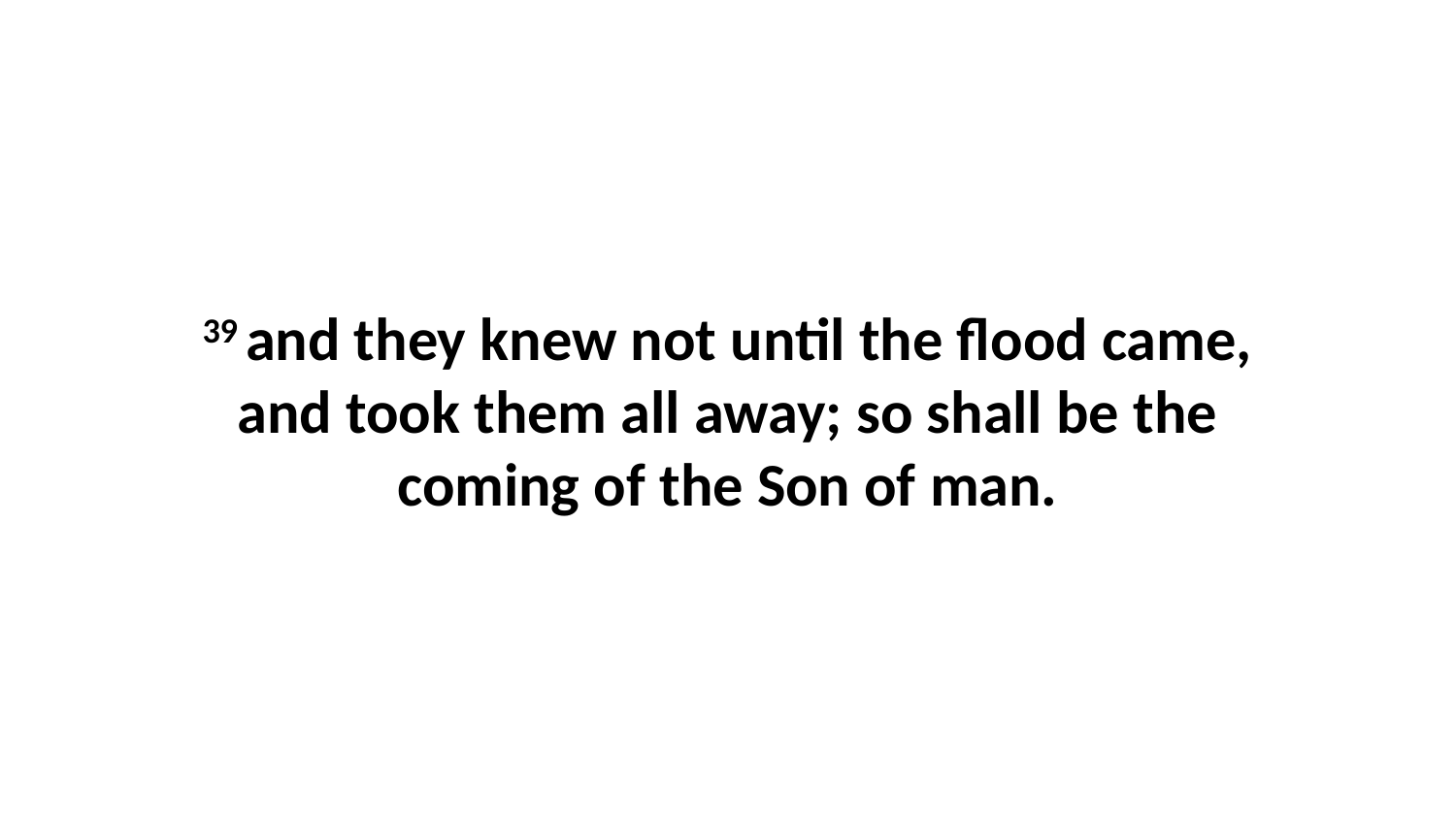

39 and they knew not until the flood came, and took them all away; so shall be the coming of the Son of man.